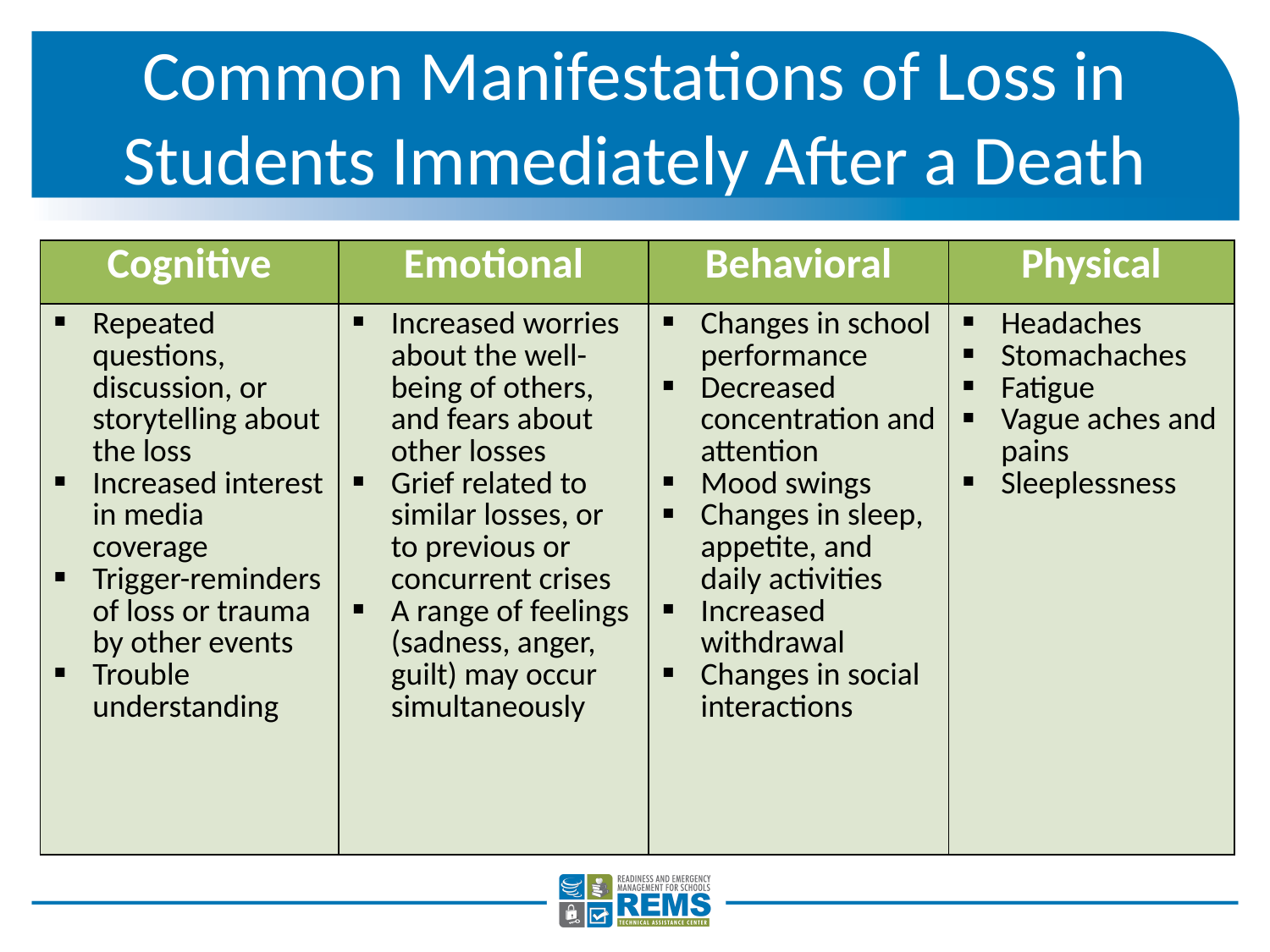

Common Manifestations of Loss in Students Immediately After a Death

| Cognitive | Emotional | Behavioral | Physical |
| --- | --- | --- | --- |
| Repeated questions, discussion, or storytelling about the loss Increased interest in media coverage Trigger-reminders of loss or trauma by other events Trouble understanding | Increased worries about the well-being of others, and fears about other losses Grief related to similar losses, or to previous or concurrent crises A range of feelings (sadness, anger, guilt) may occur simultaneously | Changes in school performance Decreased concentration and attention Mood swings Changes in sleep, appetite, and daily activities Increased withdrawal Changes in social interactions | Headaches Stomachaches Fatigue Vague aches and pains Sleeplessness |